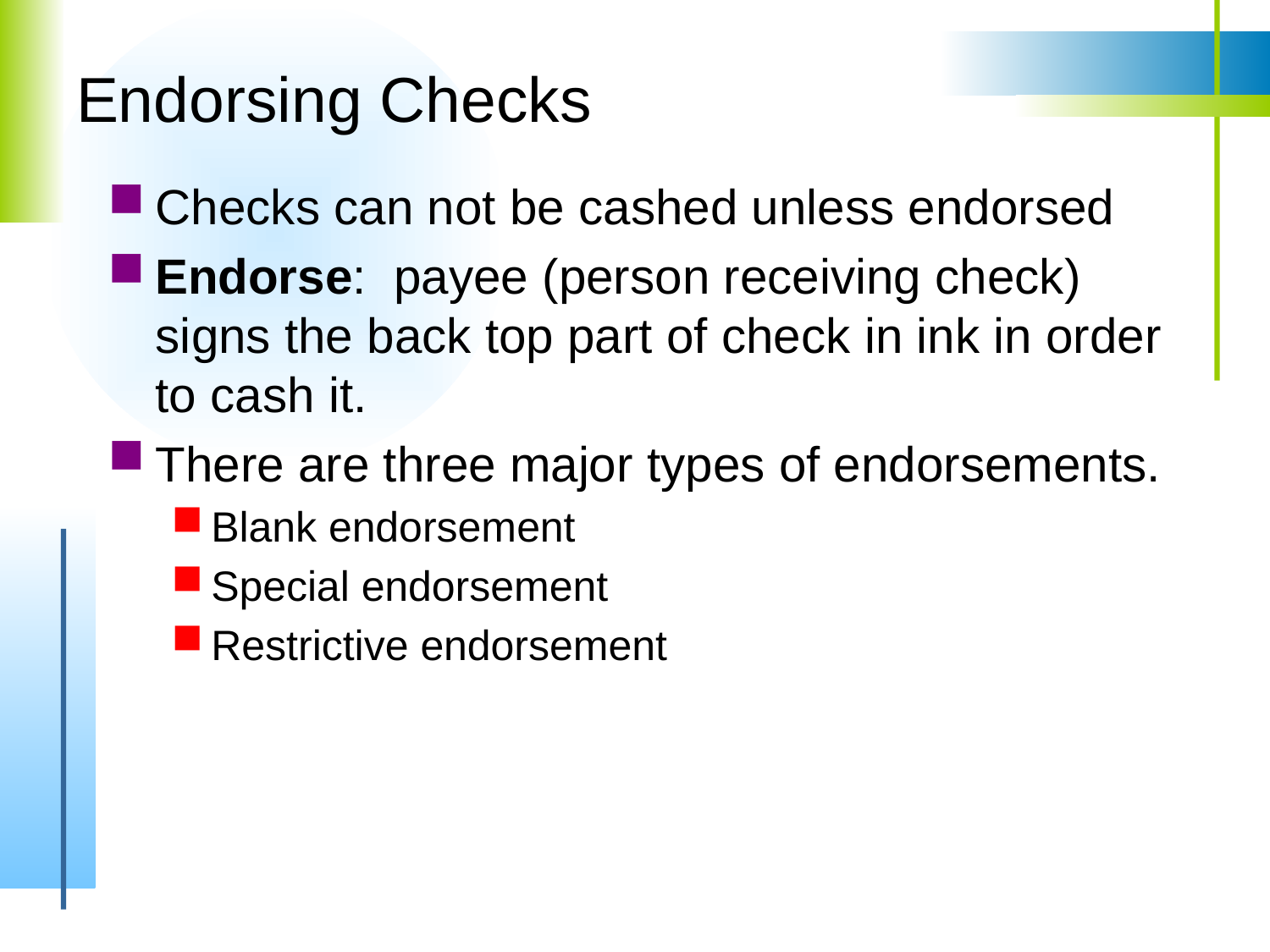

# Endorsing Checks
Checks can not be cashed unless endorsed
Endorse:  payee (person receiving check) signs the back top part of check in ink in order to cash it.
There are three major types of endorsements.
Blank endorsement
Special endorsement
Restrictive endorsement